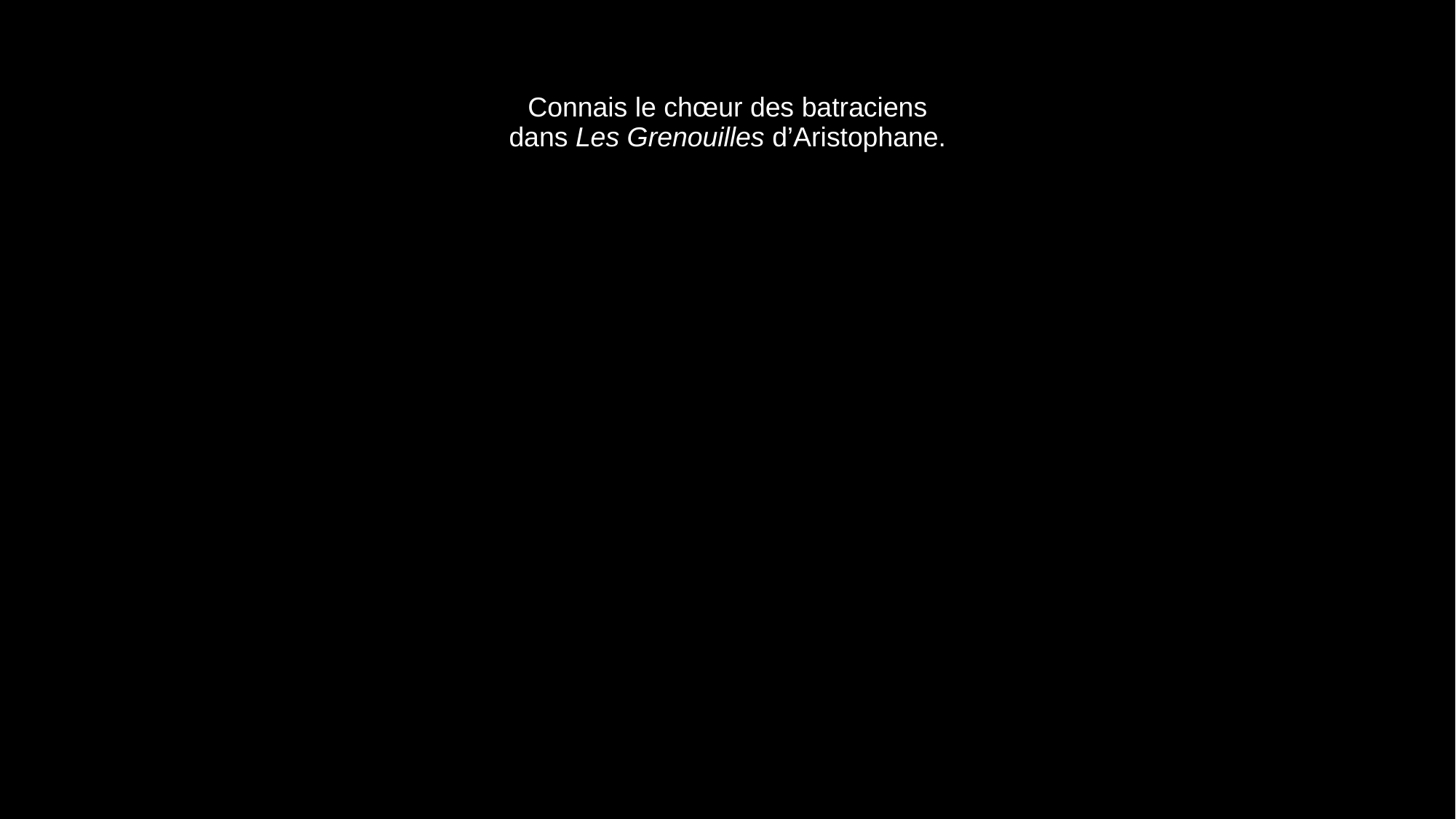

# Connais le chœur des batraciens dans Les Grenouilles d’Aristophane.